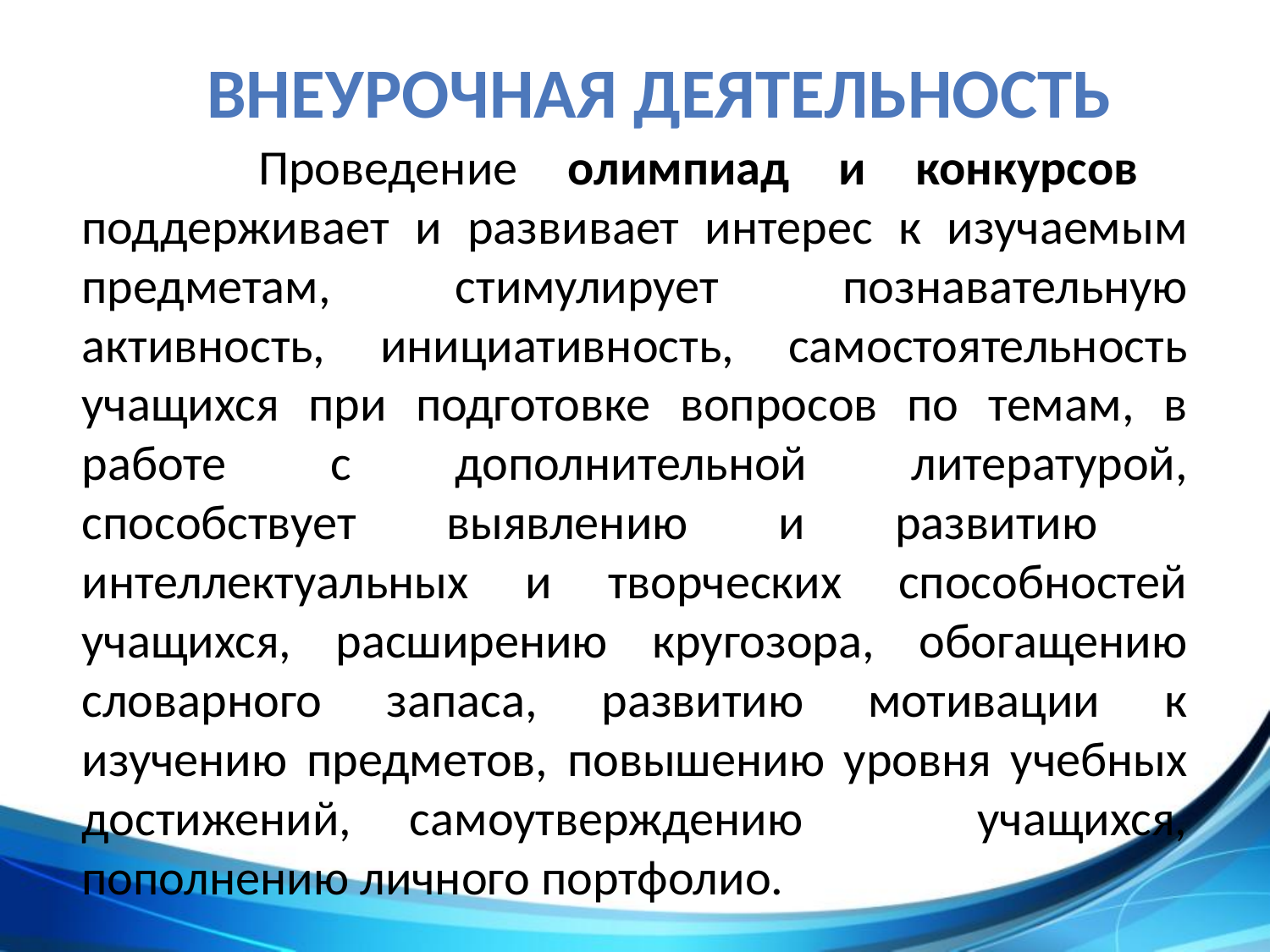

# Внеурочная деятельность
	 Проведение олимпиад и конкурсов  поддерживает и развивает интерес к изучаемым предметам, стимулирует познавательную активность, инициативность, самостоятельность учащихся при подготовке вопросов по темам, в работе с дополнительной литературой, способствует выявлению и развитию  интеллектуальных и творческих способностей учащихся, расширению кругозора, обогащению словарного запаса, развитию мотивации к изучению предметов, повышению уровня учебных достижений, самоутверждению   учащихся, пополнению личного портфолио.